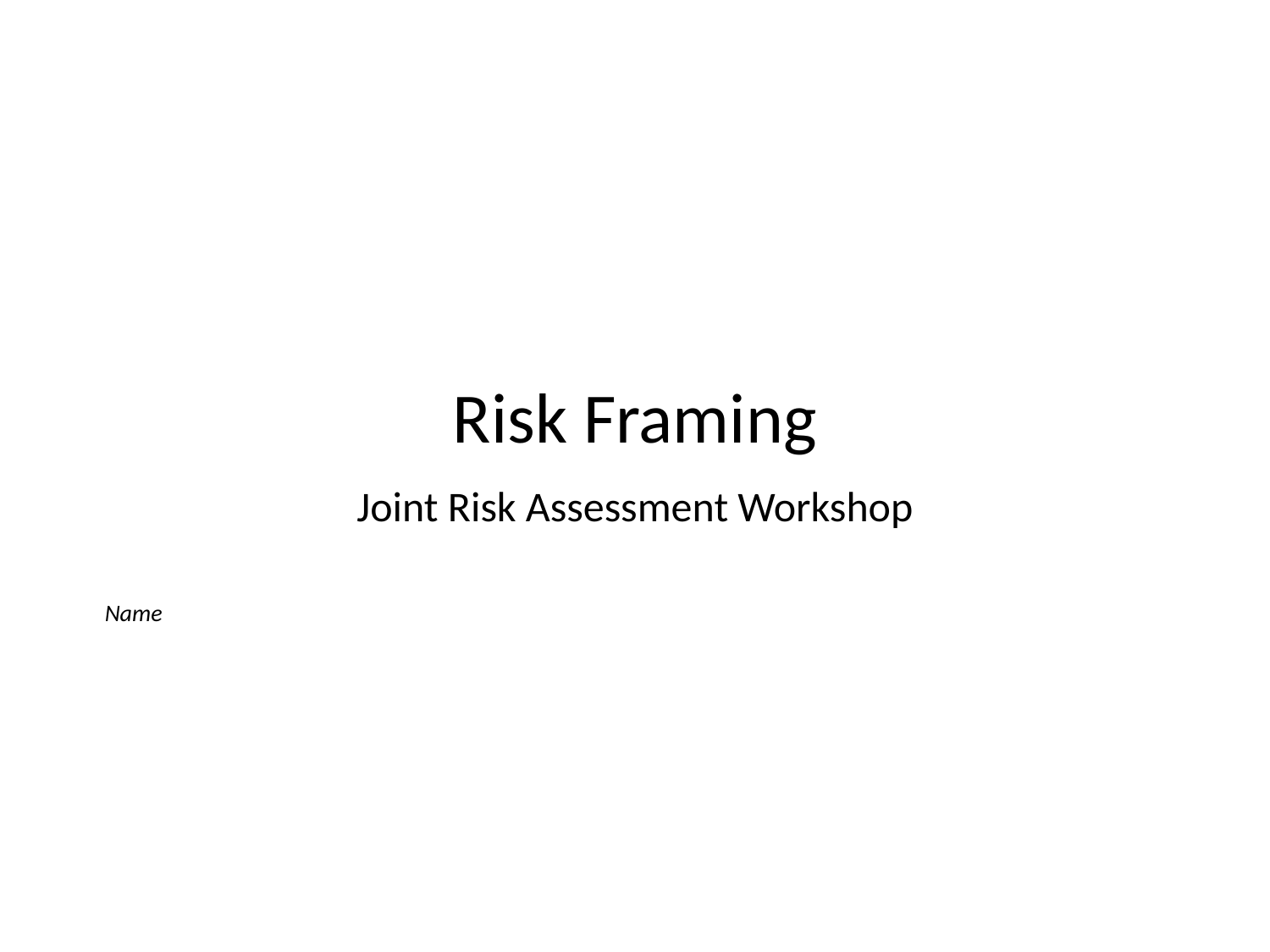

# Risk Framing
Joint Risk Assessment Workshop
Name